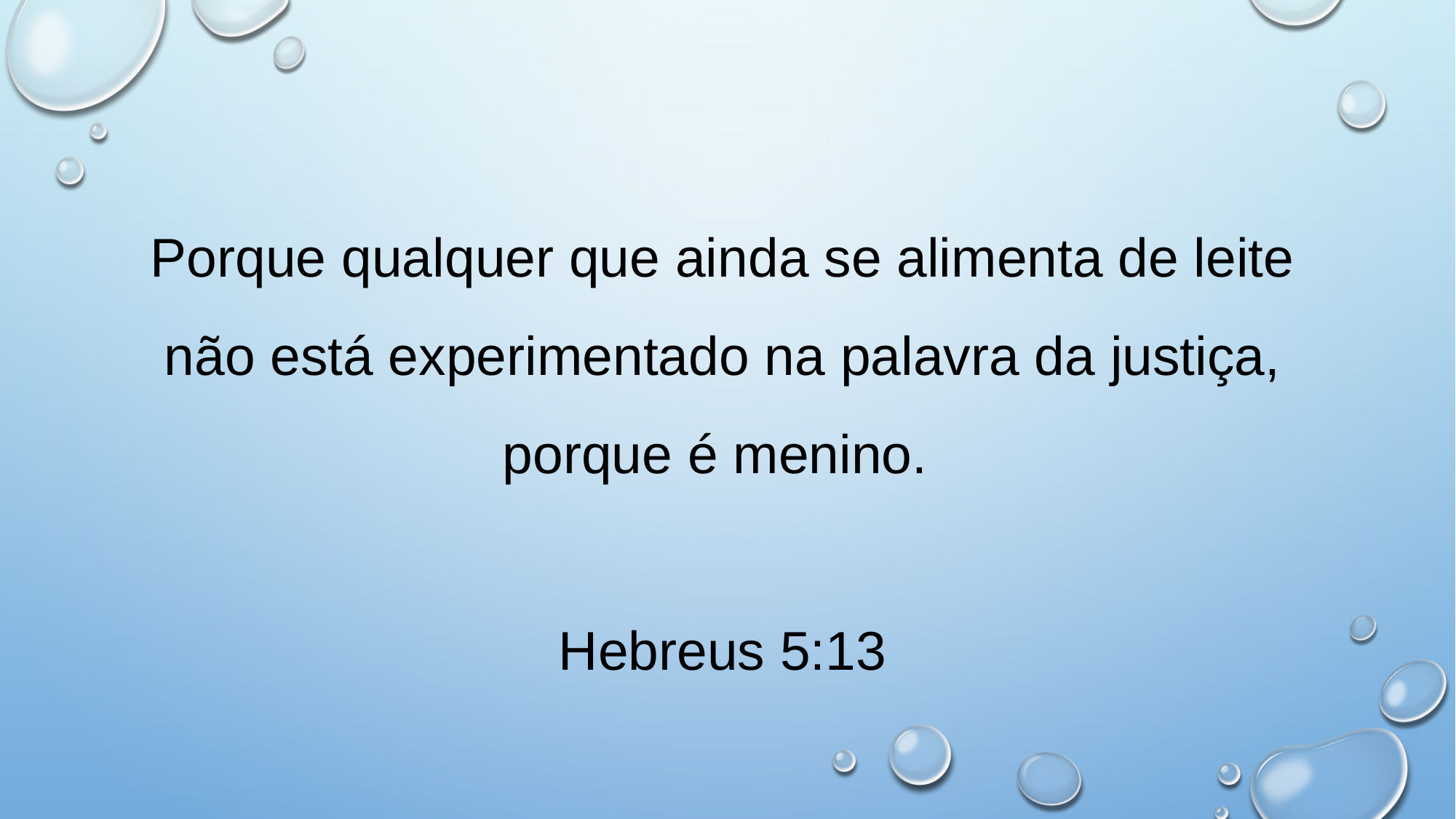

Porque qualquer que ainda se alimenta de leite não está experimentado na palavra da justiça, porque é menino.

Hebreus 5:13